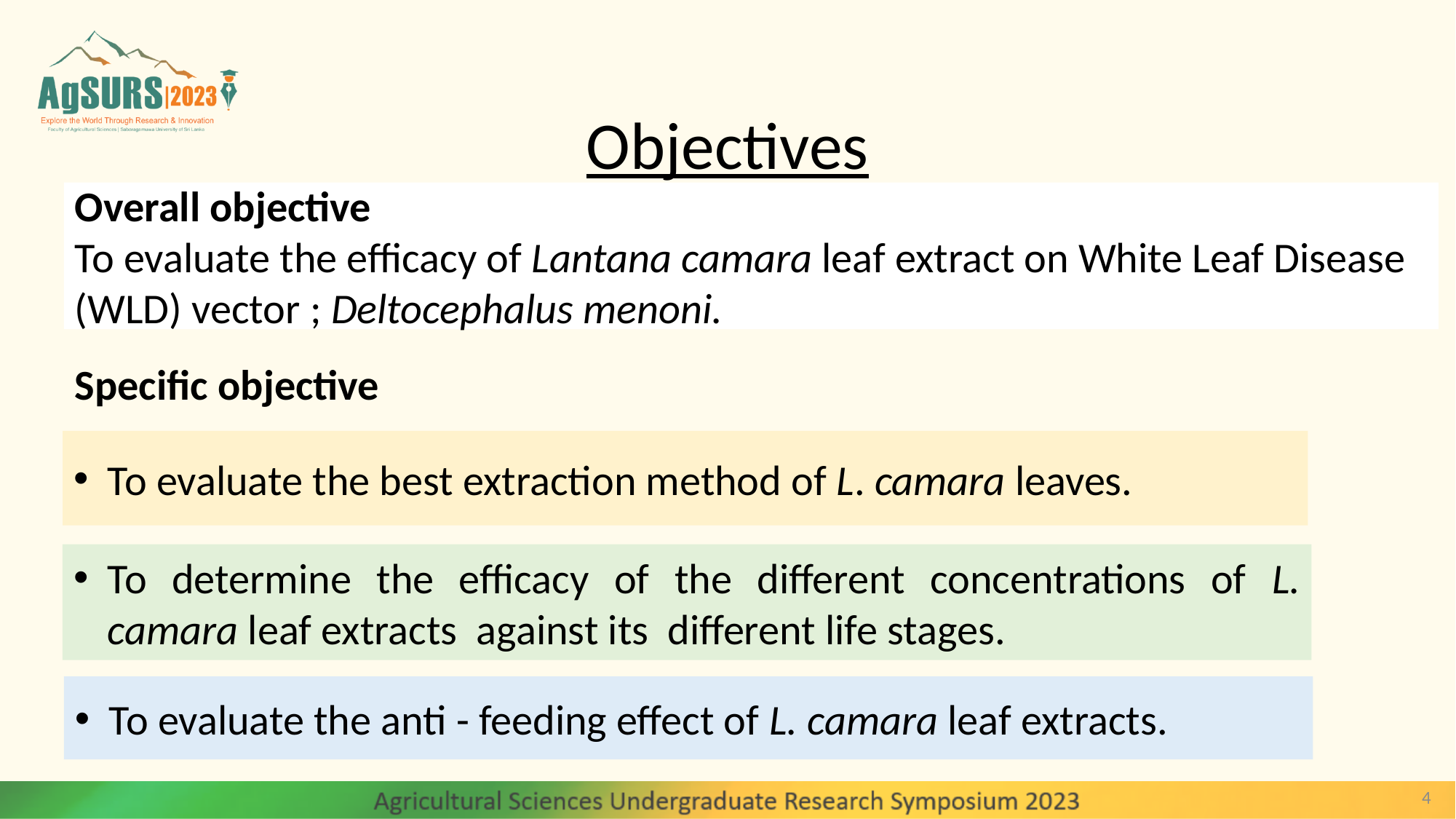

# Objectives
Overall objective
To evaluate the efficacy of Lantana camara leaf extract on White Leaf Disease (WLD) vector ; Deltocephalus menoni.
Specific objective
To evaluate the best extraction method of L. camara leaves.
To determine the efficacy of the different concentrations of L. camara leaf extracts  against its  different life stages.
To evaluate the anti - feeding effect of L. camara leaf extracts.
4